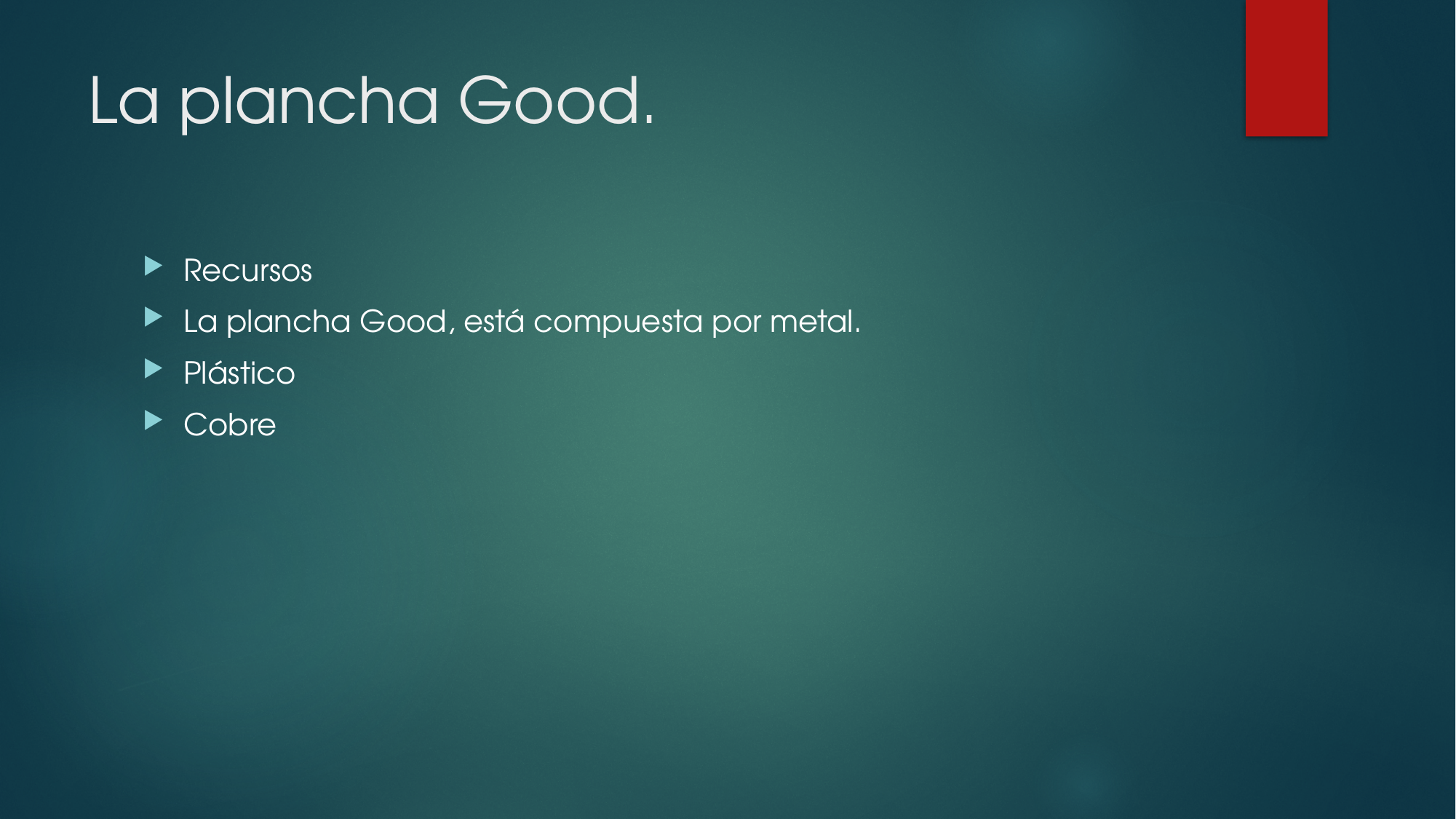

# La plancha Good.
Recursos
La plancha Good, está compuesta por metal.
Plástico
Cobre